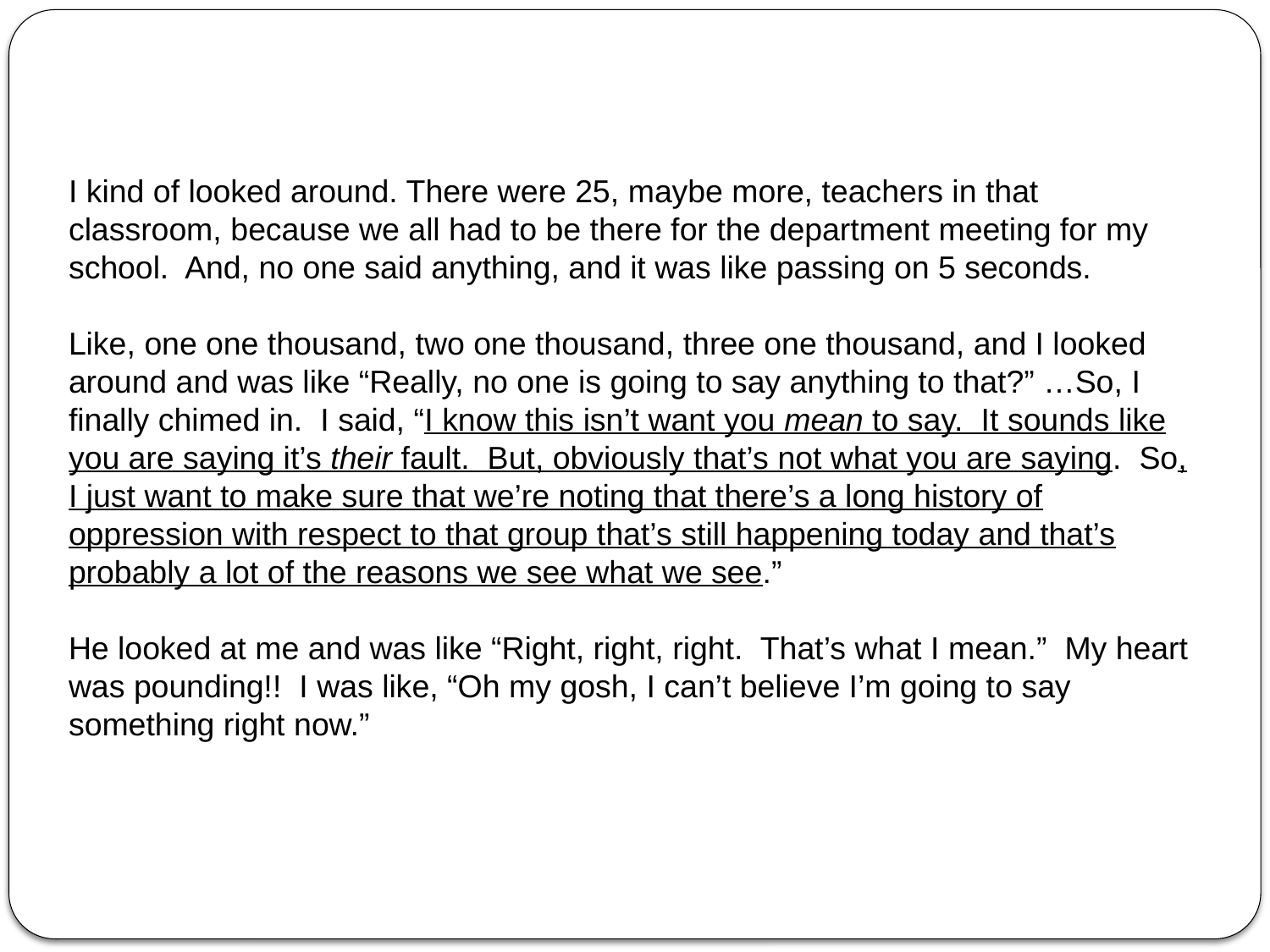

I kind of looked around. There were 25, maybe more, teachers in that classroom, because we all had to be there for the department meeting for my school.  And, no one said anything, and it was like passing on 5 seconds.

Like, one one thousand, two one thousand, three one thousand, and I looked around and was like “Really, no one is going to say anything to that?” …So, I finally chimed in.  I said, “I know this isn’t want you mean to say.  It sounds like you are saying it’s their fault.  But, obviously that’s not what you are saying.  So, I just want to make sure that we’re noting that there’s a long history of oppression with respect to that group that’s still happening today and that’s probably a lot of the reasons we see what we see.”

He looked at me and was like “Right, right, right.  That’s what I mean.”  My heart was pounding!!  I was like, “Oh my gosh, I can’t believe I’m going to say something right now.”